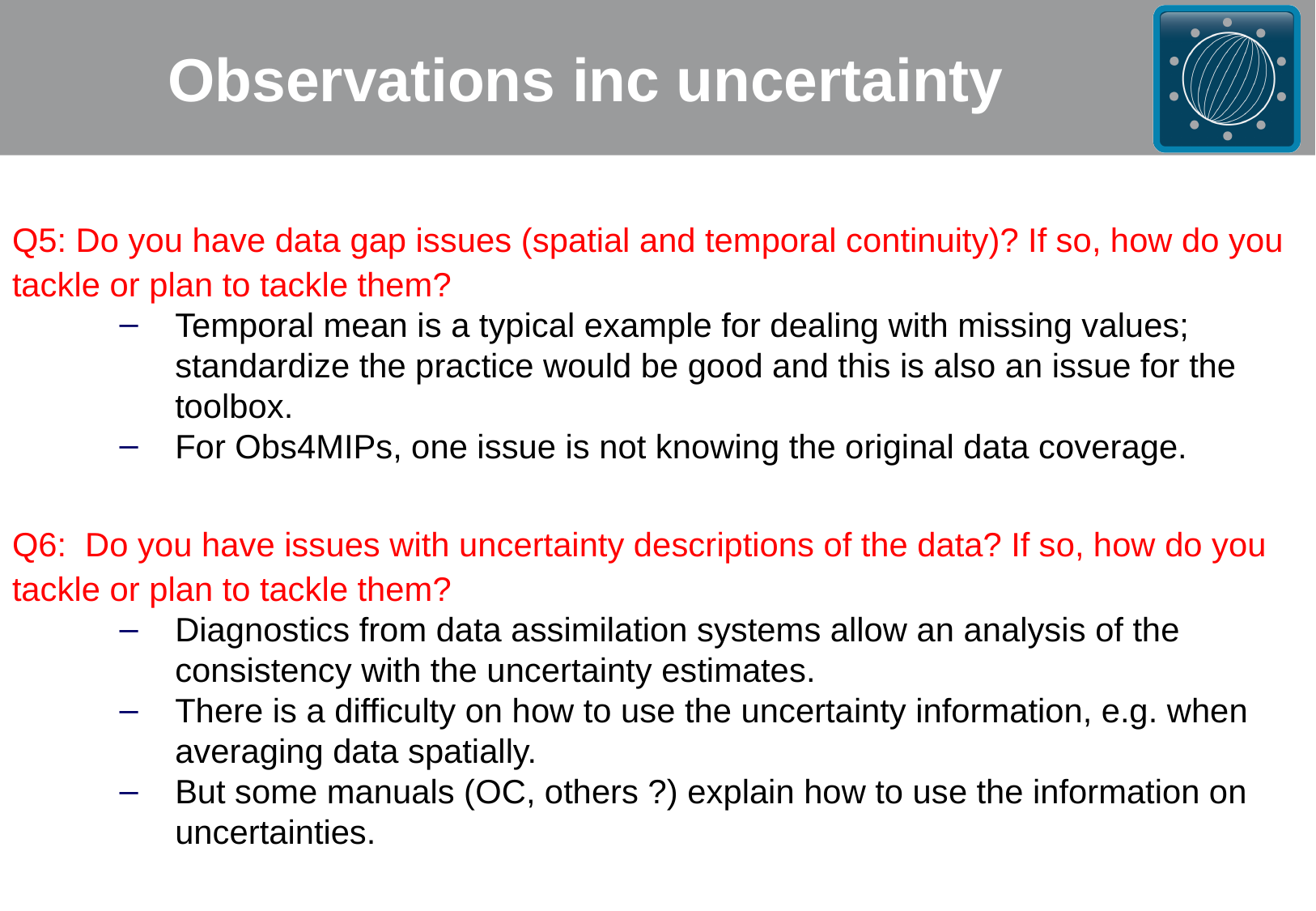

# Observations inc uncertainty

Q5: Do you have data gap issues (spatial and temporal continuity)? If so, how do you tackle or plan to tackle them?
Temporal mean is a typical example for dealing with missing values; standardize the practice would be good and this is also an issue for the  toolbox.
For Obs4MIPs, one issue is not knowing the original data coverage.

Q6:  Do you have issues with uncertainty descriptions of the data? If so, how do you tackle or plan to tackle them?
Diagnostics from data assimilation systems allow an analysis of the consistency with the uncertainty estimates.
There is a difficulty on how to use the uncertainty information, e.g. when averaging data spatially.
But some manuals (OC, others ?) explain how to use the information on uncertainties.